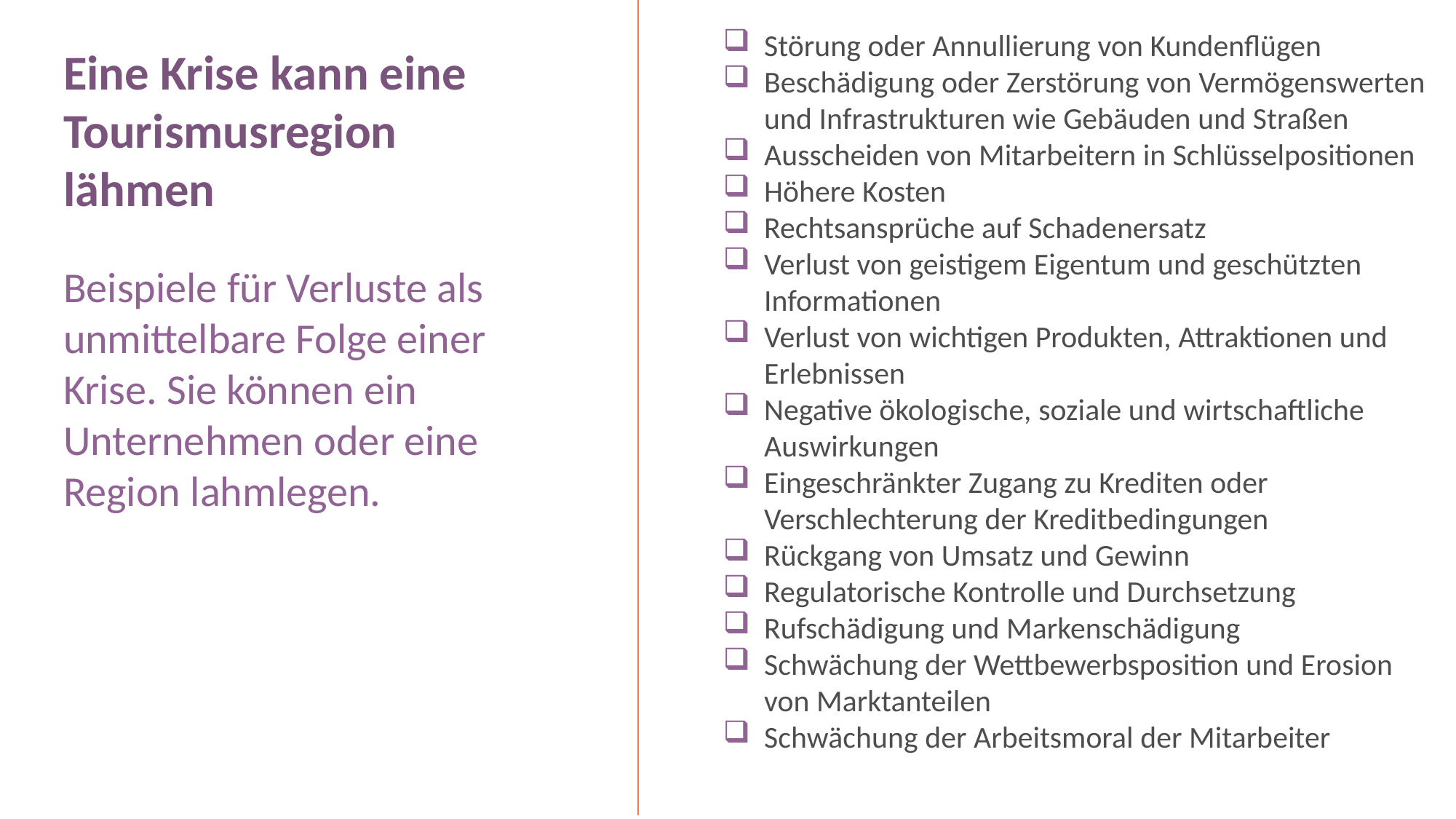

Störung oder Annullierung von Kundenflügen
Beschädigung oder Zerstörung von Vermögenswerten und Infrastrukturen wie Gebäuden und Straßen
Ausscheiden von Mitarbeitern in Schlüsselpositionen
Höhere Kosten
Rechtsansprüche auf Schadenersatz
Verlust von geistigem Eigentum und geschützten Informationen
Verlust von wichtigen Produkten, Attraktionen und Erlebnissen
Negative ökologische, soziale und wirtschaftliche Auswirkungen
Eingeschränkter Zugang zu Krediten oder Verschlechterung der Kreditbedingungen
Rückgang von Umsatz und Gewinn
Regulatorische Kontrolle und Durchsetzung
Rufschädigung und Markenschädigung
Schwächung der Wettbewerbsposition und Erosion von Marktanteilen
Schwächung der Arbeitsmoral der Mitarbeiter

Eine Krise kann eine Tourismusregion lähmen

Beispiele für Verluste als unmittelbare Folge einer Krise. Sie können ein Unternehmen oder eine Region lahmlegen.